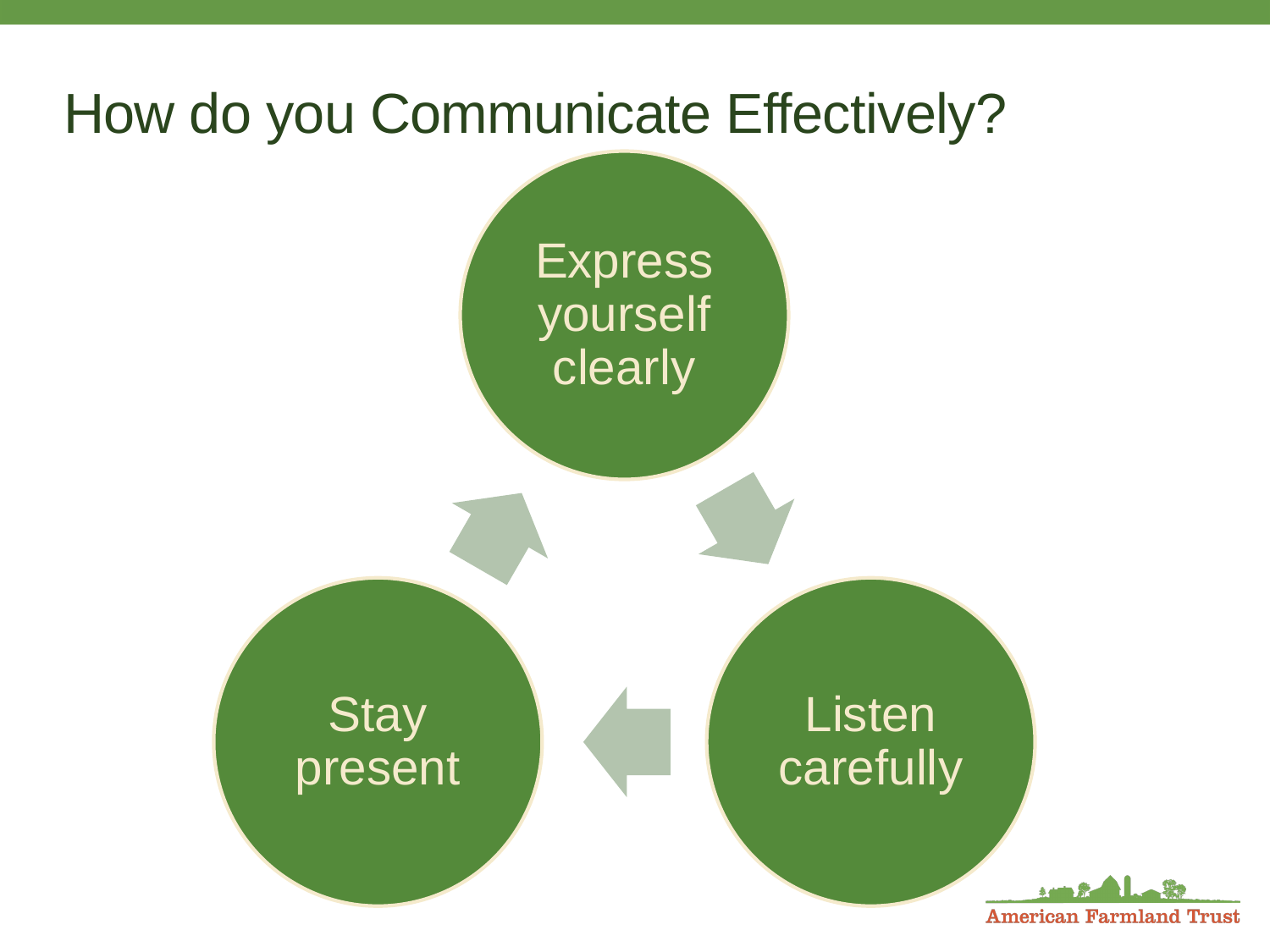

# How do you Communicate Effectively?
Express yourself clearly

Listen carefully

Stay present